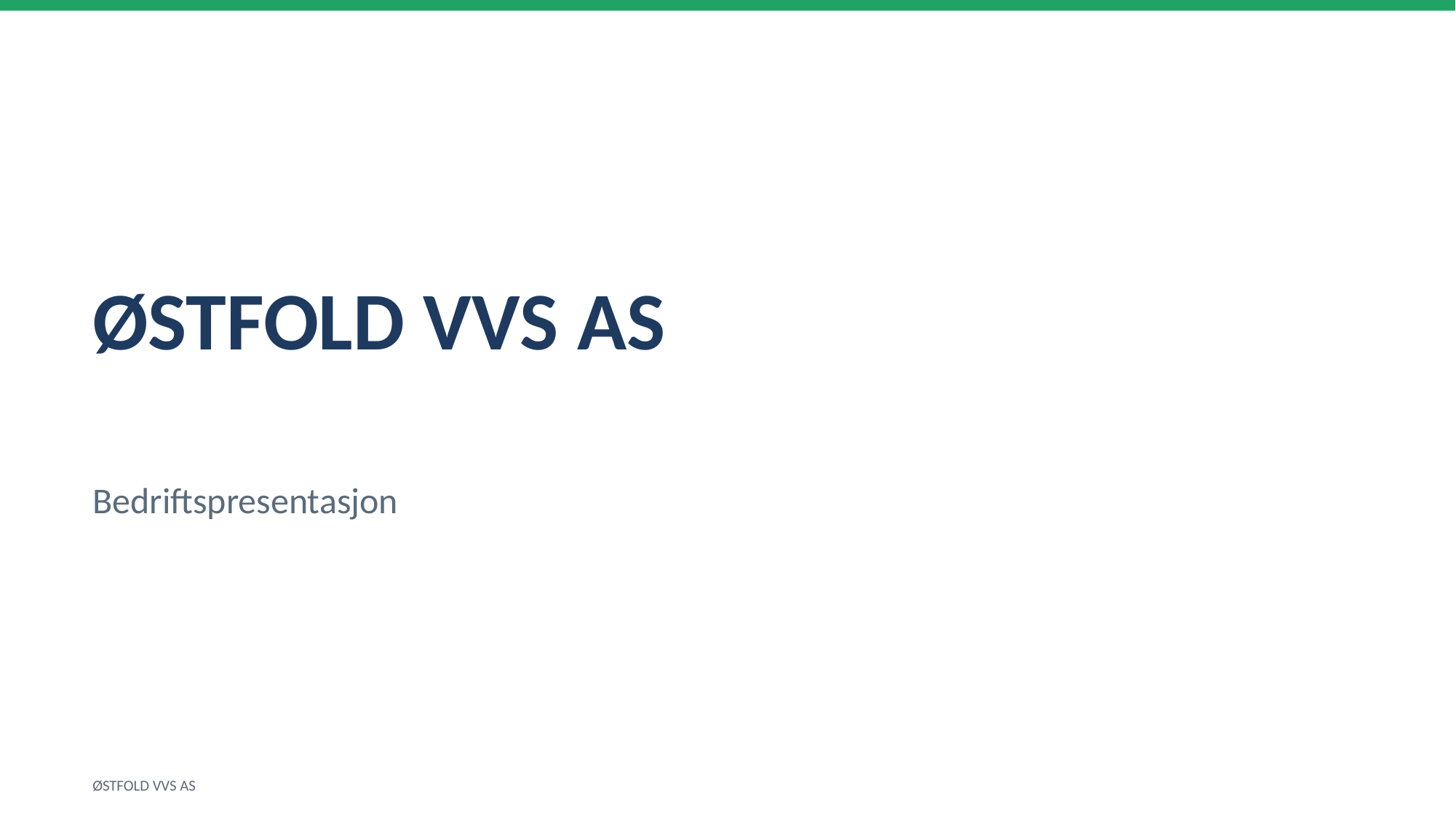

ØSTFOLD VVS AS
Bedriftspresentasjon
ØSTFOLD VVS AS